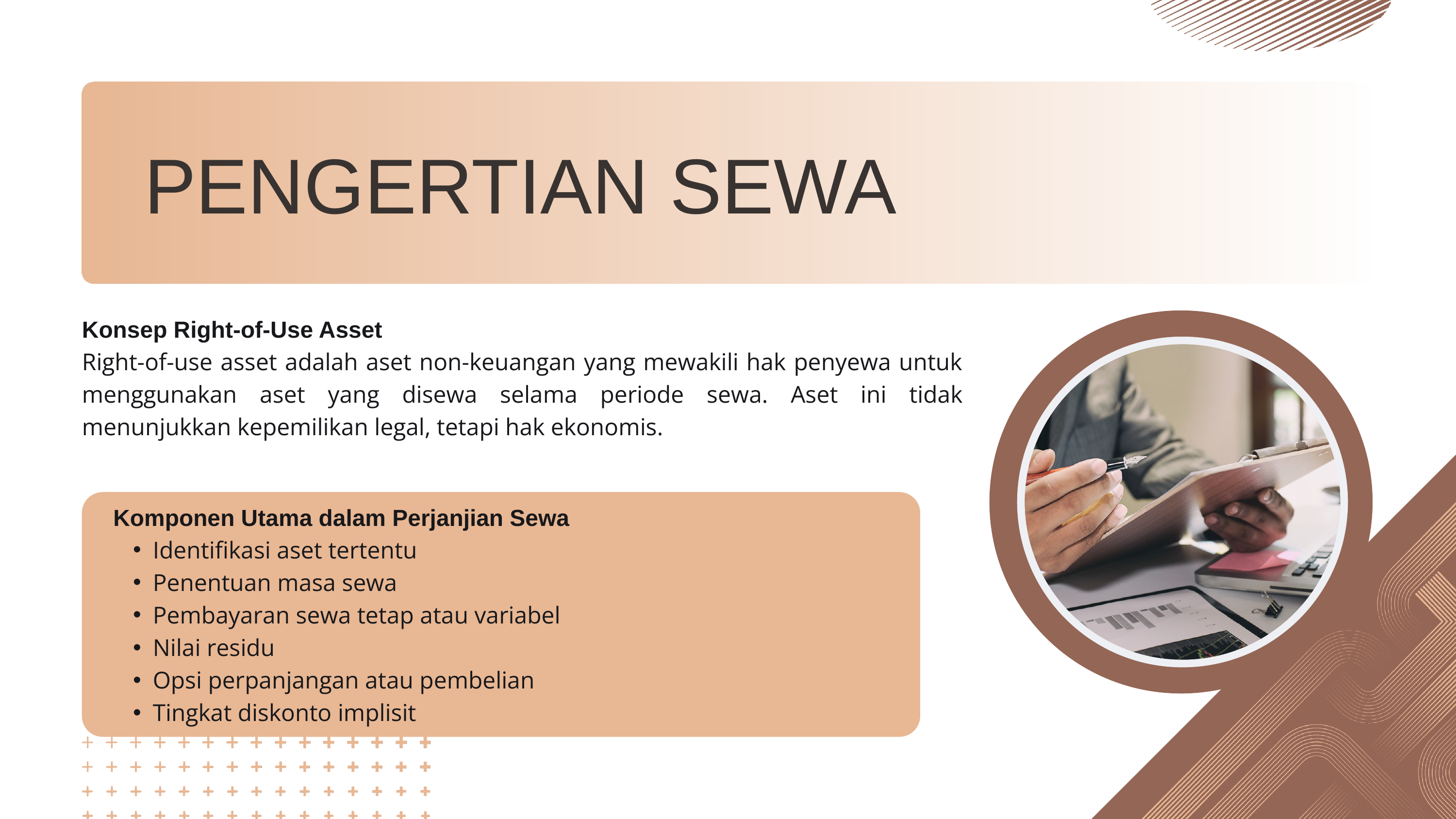

PENGERTIAN SEWA
Konsep Right-of-Use Asset
Right-of-use asset adalah aset non-keuangan yang mewakili hak penyewa untuk menggunakan aset yang disewa selama periode sewa. Aset ini tidak menunjukkan kepemilikan legal, tetapi hak ekonomis.

Komponen Utama dalam Perjanjian Sewa
Identifikasi aset tertentu
Penentuan masa sewa
Pembayaran sewa tetap atau variabel
Nilai residu
Opsi perpanjangan atau pembelian
Tingkat diskonto implisit